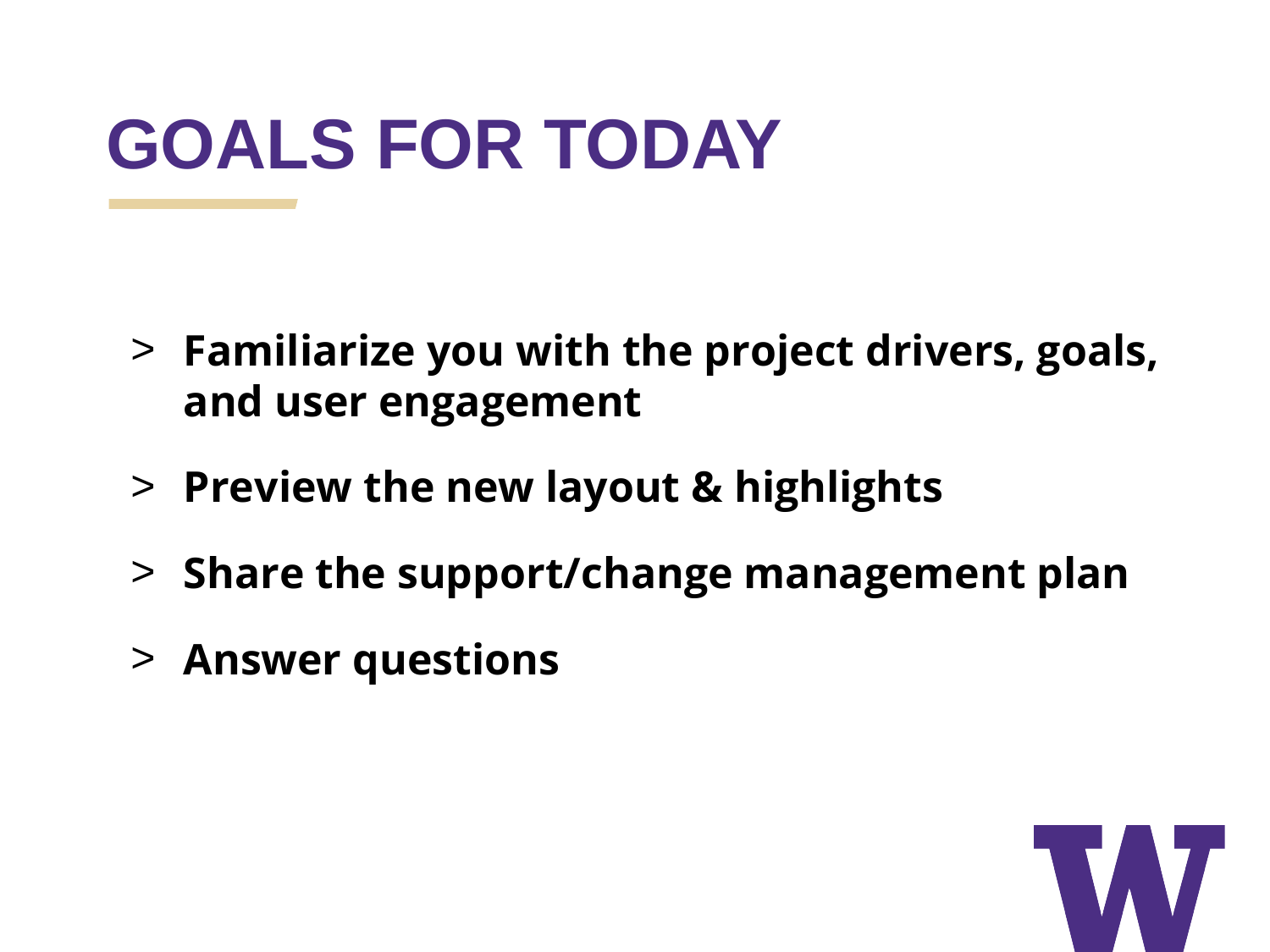

# GOALS FOR TODAY

Familiarize you with the project drivers, goals, and user engagement
Preview the new layout & highlights
Share the support/change management plan
Answer questions